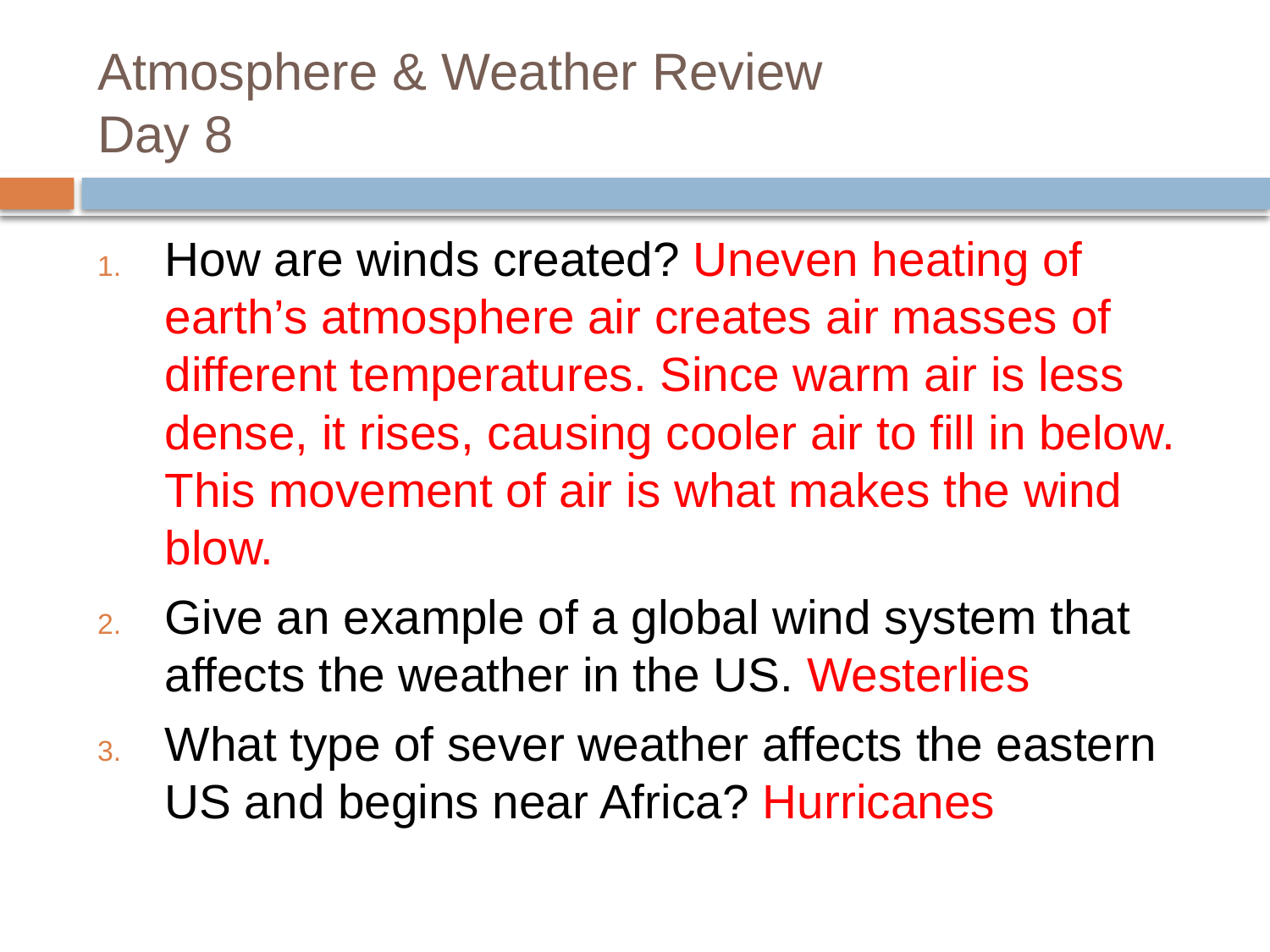

# Atmosphere & Weather Review Day 8
How are winds created? Uneven heating of earth’s atmosphere air creates air masses of different temperatures. Since warm air is less dense, it rises, causing cooler air to fill in below. This movement of air is what makes the wind blow.
Give an example of a global wind system that affects the weather in the US. Westerlies
What type of sever weather affects the eastern US and begins near Africa? Hurricanes